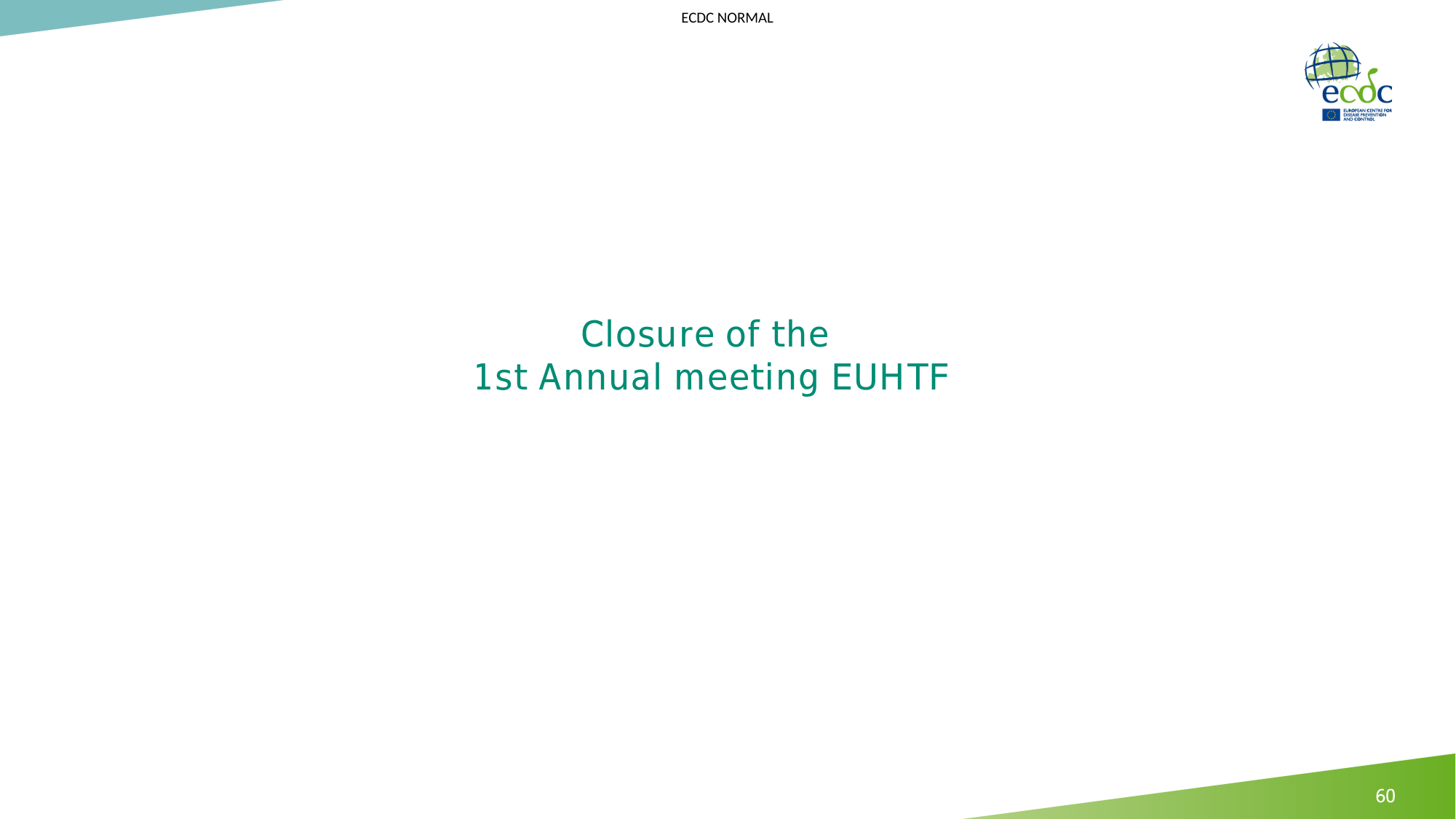

# Closure of the 1st Annual meeting EUHTF

60